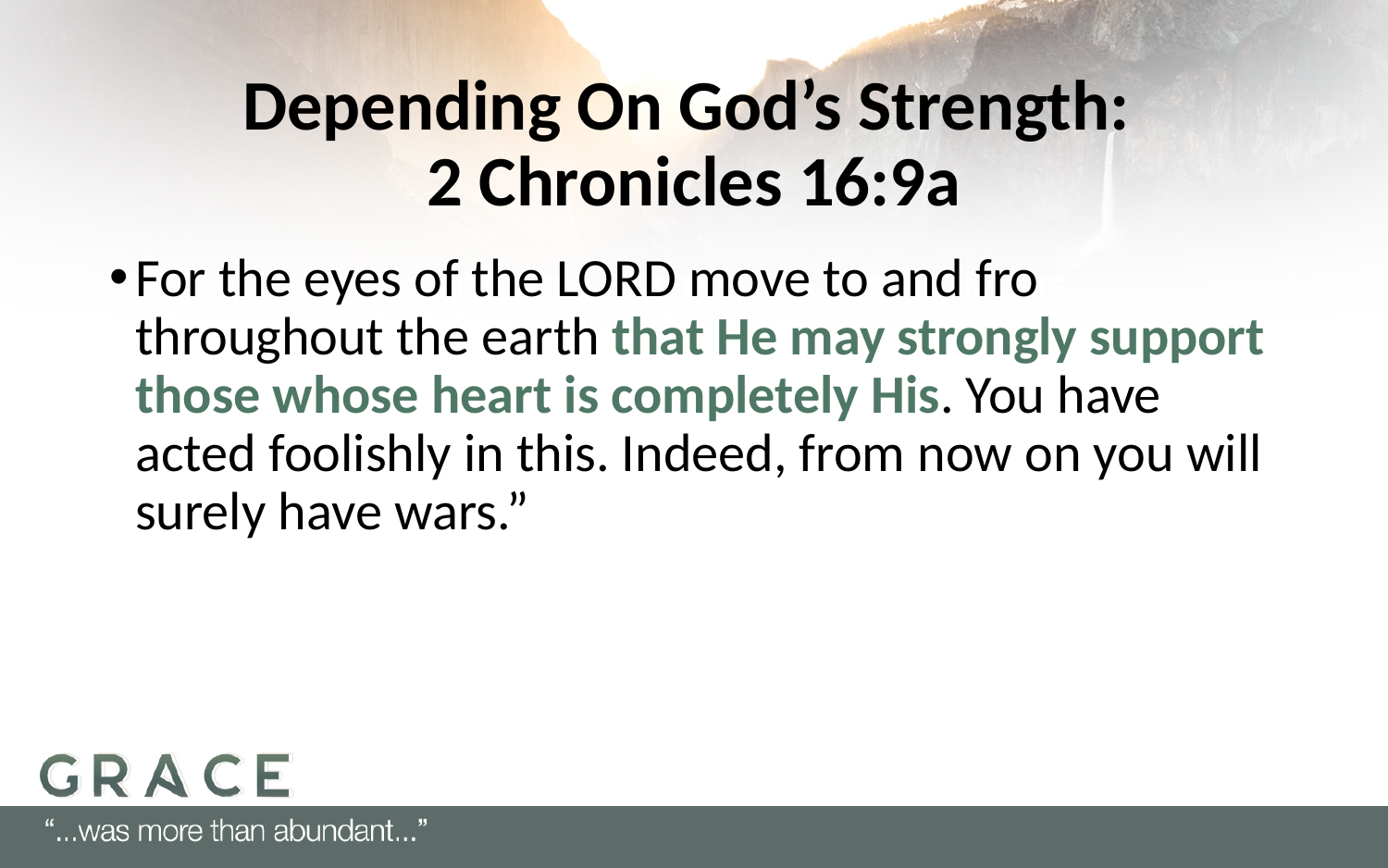

# Depending On God’s Strength: 2 Chronicles 16:9a
For the eyes of the Lord move to and fro throughout the earth that He may strongly support those whose heart is completely His. You have acted foolishly in this. Indeed, from now on you will surely have wars.”